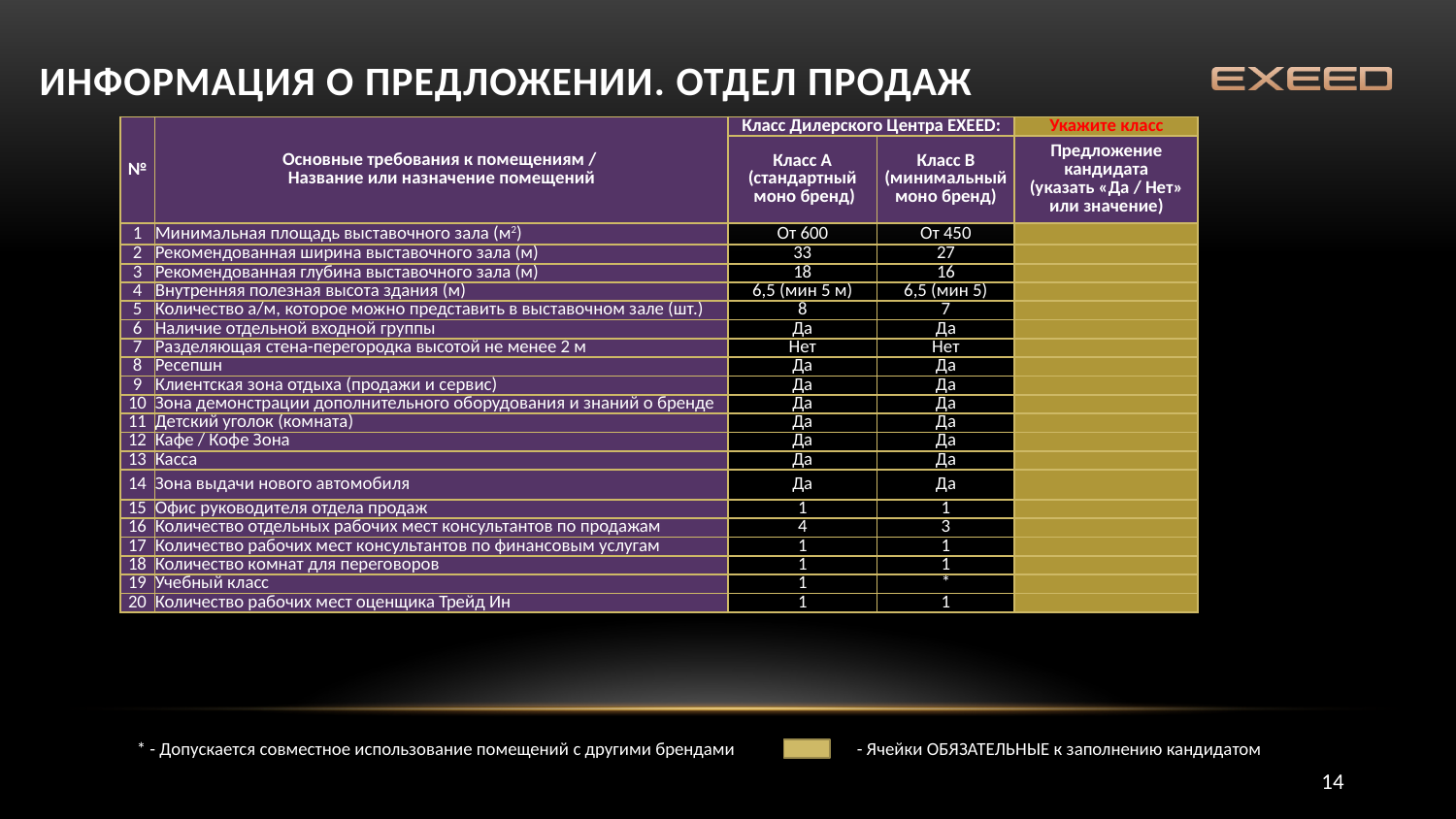

ИНФОРМАЦИЯ О ПРЕДЛОЖЕНИИ. ОТДЕЛ ПРОДАЖ
| № | Основные требования к помещениям / Название или назначение помещений | Класс Дилерского Центра EXEED: |  | Укажите класс |
| --- | --- | --- | --- | --- |
|  |  | Класс А (стандартный моно бренд) | Класс В (минимальный моно бренд) | Предложение кандидата (указать «Да / Нет» или значение) |
| 1 | Минимальная площадь выставочного зала (м2) | От 600 | От 450 |  |
| 2 | Рекомендованная ширина выставочного зала (м) | 33 | 27 |  |
| 3 | Рекомендованная глубина выставочного зала (м) | 18 | 16 |  |
| 4 | Внутренняя полезная высота здания (м) | 6,5 (мин 5 м) | 6,5 (мин 5) |  |
| 5 | Количество а/м, которое можно представить в выставочном зале (шт.) | 8 | 7 |  |
| 6 | Наличие отдельной входной группы | Да | Да |  |
| 7 | Разделяющая стена-перегородка высотой не менее 2 м | Нет | Нет |  |
| 8 | Ресепшн | Да | Да |  |
| 9 | Клиентская зона отдыха (продажи и сервис) | Да | Да |  |
| 10 | Зона демонстрации дополнительного оборудования и знаний о бренде | Да | Да |  |
| 11 | Детский уголок (комната) | Да | Да |  |
| 12 | Кафе / Кофе Зона | Да | Да |  |
| 13 | Касса | Да | Да |  |
| 14 | Зона выдачи нового автомобиля | Да | Да |  |
| 15 | Офис руководителя отдела продаж | 1 | 1 |  |
| 16 | Количество отдельных рабочих мест консультантов по продажам | 4 | 3 |  |
| 17 | Количество рабочих мест консультантов по финансовым услугам | 1 | 1 |  |
| 18 | Количество комнат для переговоров | 1 | 1 |  |
| 19 | Учебный класс | 1 | \* |  |
| 20 | Количество рабочих мест оценщика Трейд Ин | 1 | 1 |  |
* - Допускается совместное использование помещений с другими брендами
- Ячейки ОБЯЗАТЕЛЬНЫЕ к заполнению кандидатом

14